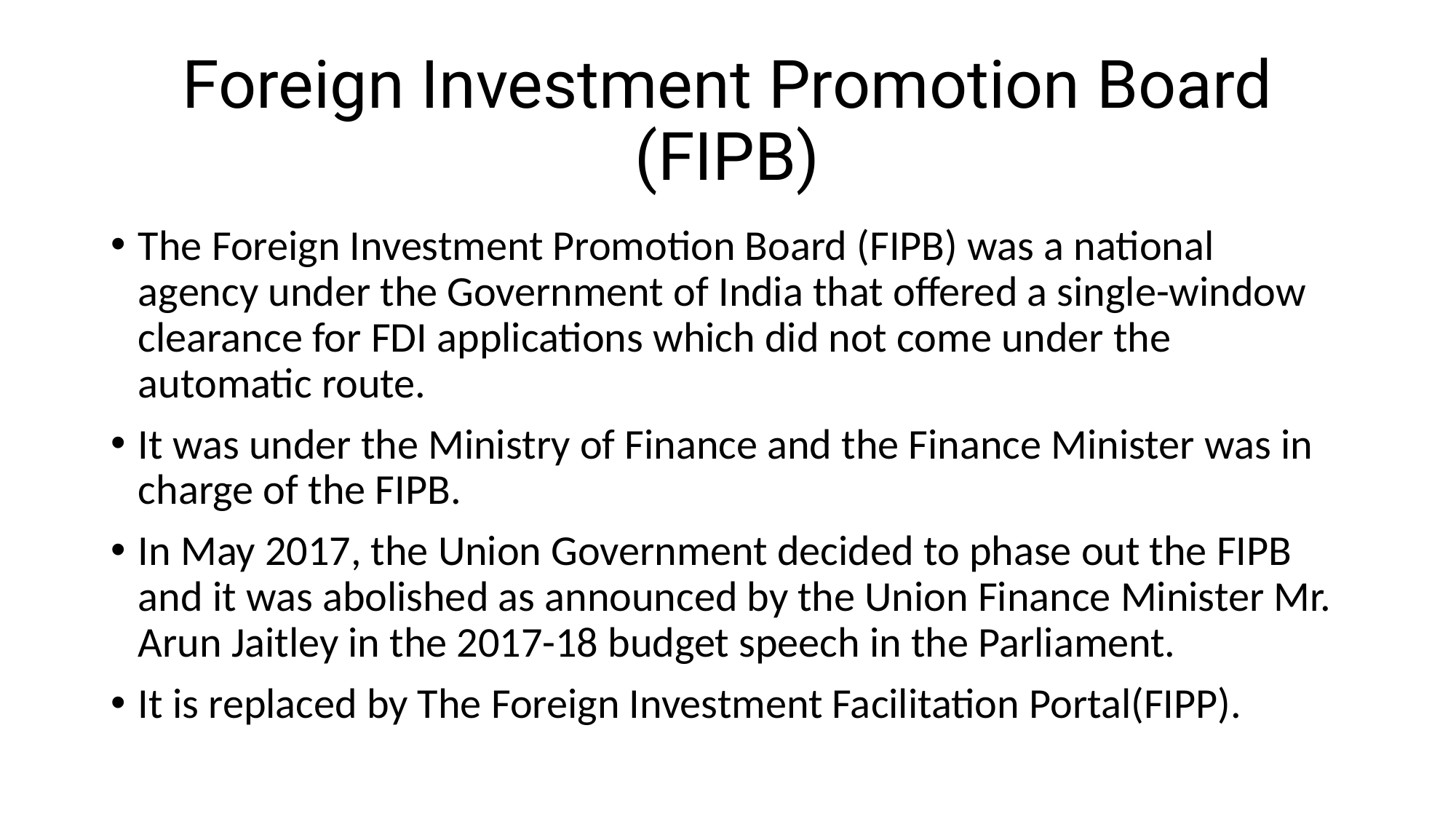

# Foreign Investment Promotion Board (FIPB)
The Foreign Investment Promotion Board (FIPB) was a national agency under the Government of India that offered a single-window clearance for FDI applications which did not come under the automatic route.
It was under the Ministry of Finance and the Finance Minister was in charge of the FIPB.
In May 2017, the Union Government decided to phase out the FIPB and it was abolished as announced by the Union Finance Minister Mr. Arun Jaitley in the 2017-18 budget speech in the Parliament.
It is replaced by The Foreign Investment Facilitation Portal(FIPP).